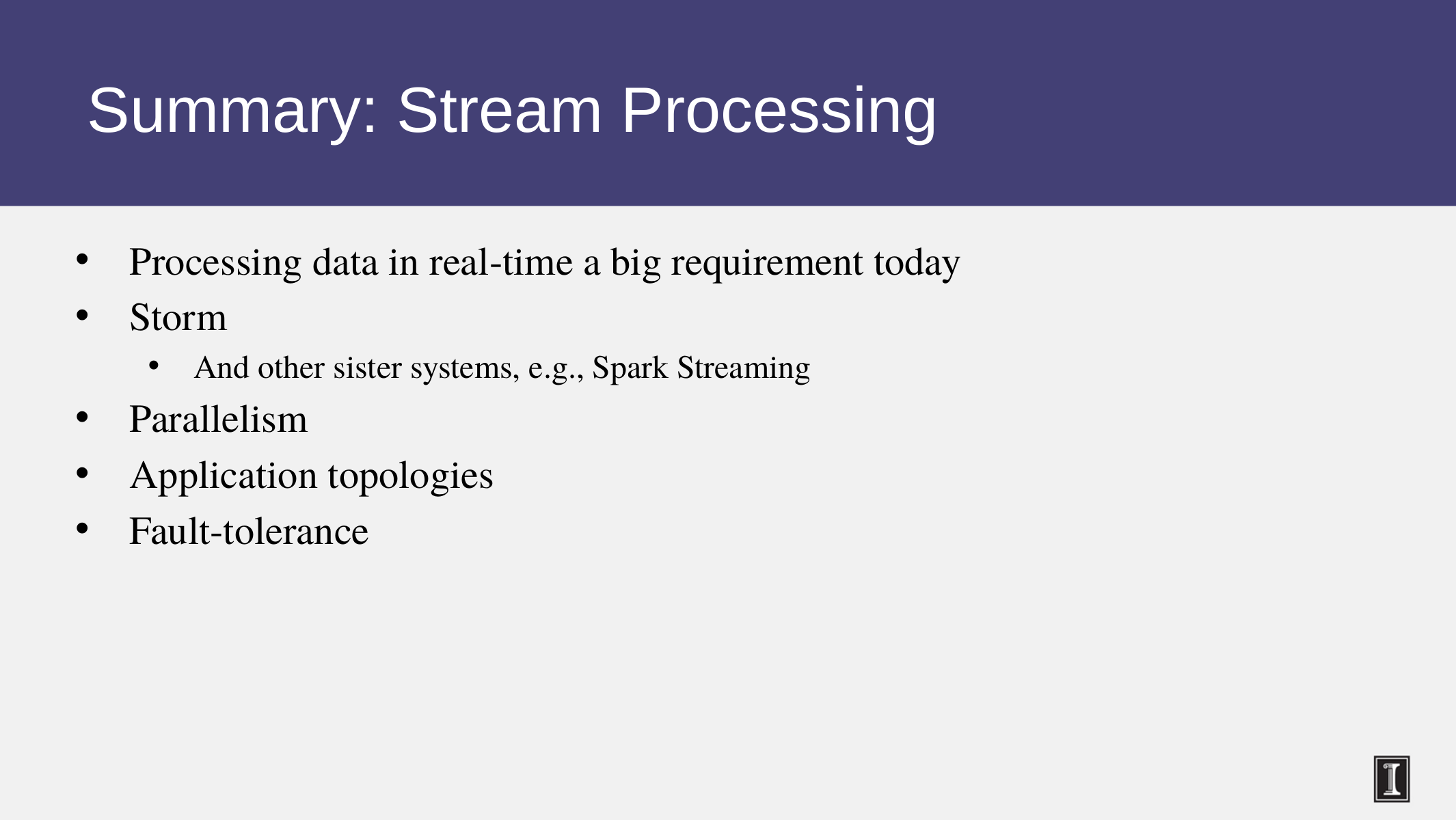

Summary: Stream Processing
Processing data in real-time a big requirement today
Storm
And other sister systems, e.g., Spark Streaming
Parallelism
Application topologies
Fault-tolerance